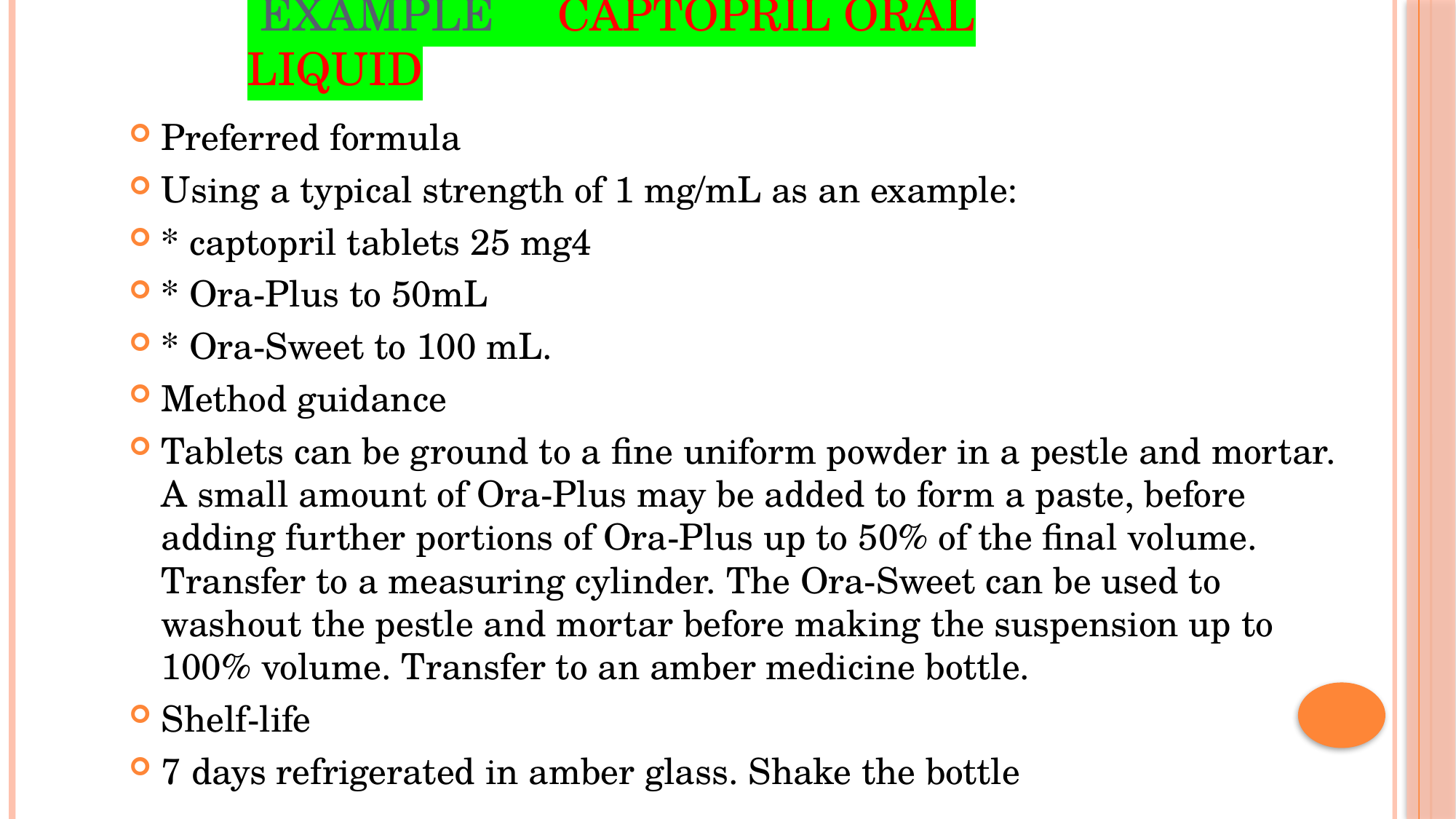

# example     Captopril oral liquid
Preferred formula
Using a typical strength of 1 mg/mL as an example:
* captopril tablets 25 mg4
* Ora-Plus to 50mL
* Ora-Sweet to 100 mL.
Method guidance
Tablets can be ground to a fine uniform powder in a pestle and mortar. A small amount of Ora-Plus may be added to form a paste, before adding further portions of Ora-Plus up to 50% of the final volume. Transfer to a measuring cylinder. The Ora-Sweet can be used to washout the pestle and mortar before making the suspension up to 100% volume. Transfer to an amber medicine bottle.
Shelf-life
7 days refrigerated in amber glass. Shake the bottle